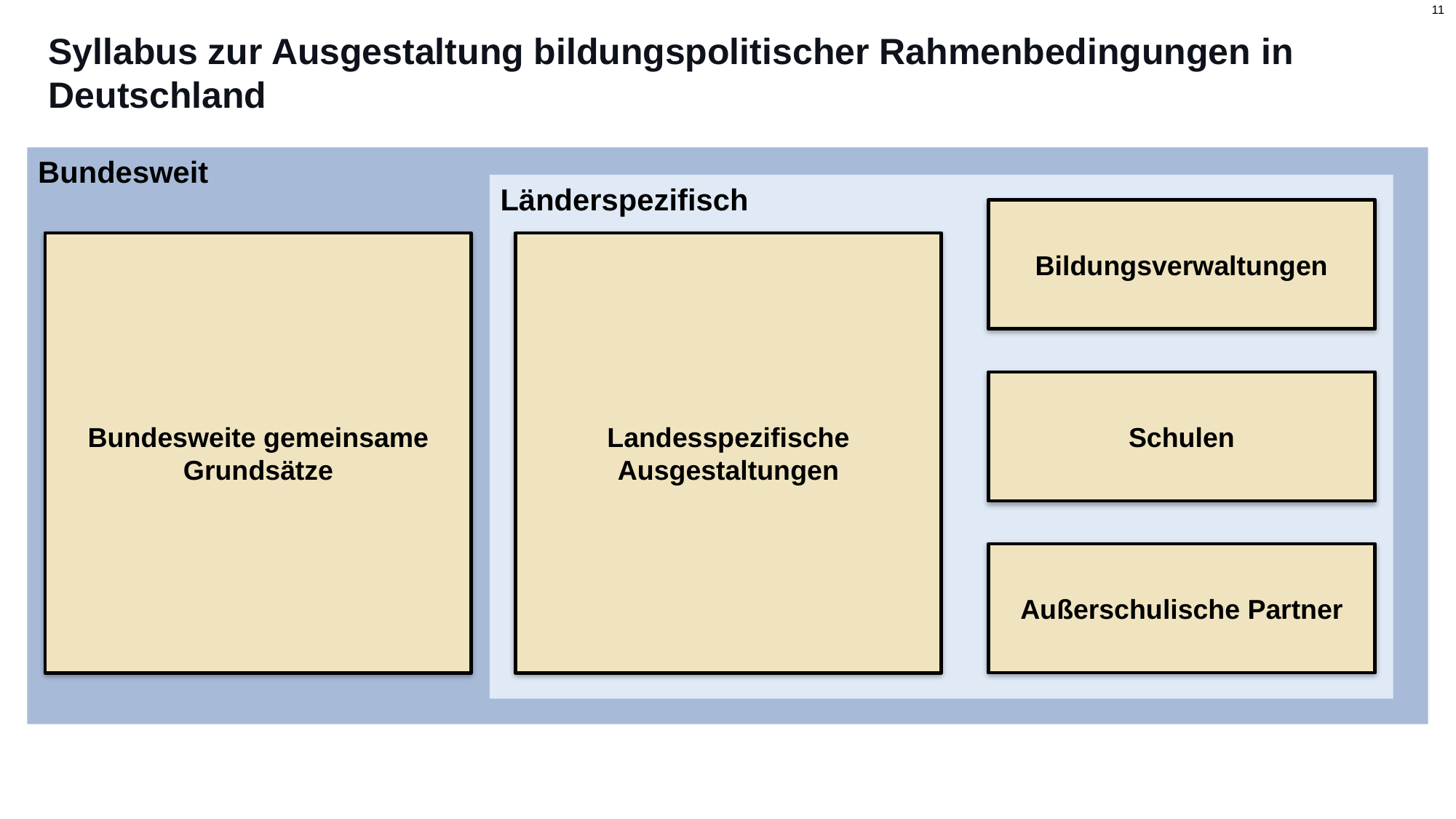

# Syllabus zur Ausgestaltung bildungspolitischer Rahmenbedingungen in Deutschland
Bundesweit
Länderspezifisch
Bildungsverwaltungen
Landesspezifische Ausgestaltungen
Bundesweite gemeinsame Grundsätze
Schulen
Außerschulische Partner